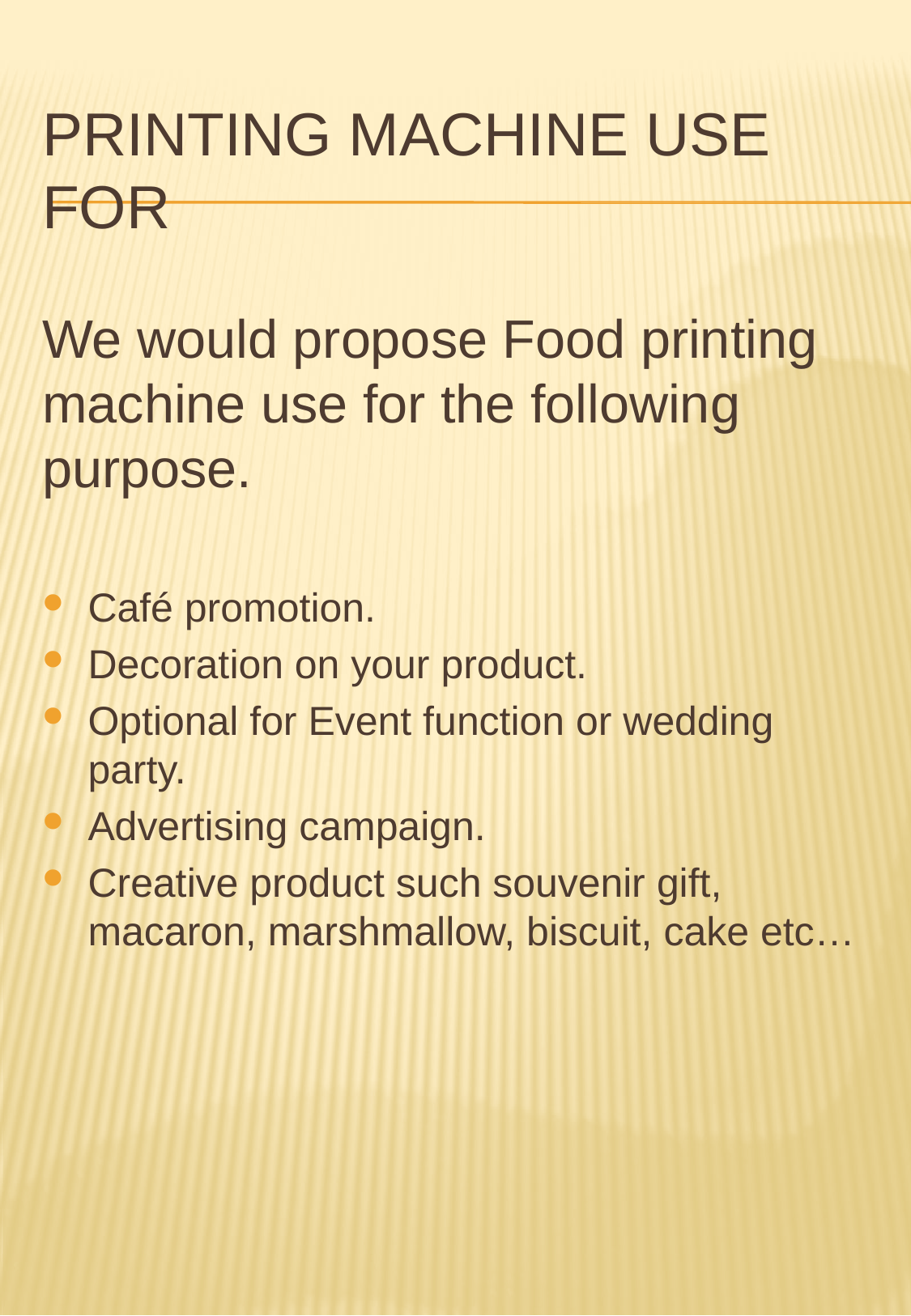

# Printing Machine USE FOR
We would propose Food printing machine use for the following purpose.

Café promotion.
Decoration on your product.
Optional for Event function or wedding party.
Advertising campaign.
Creative product such souvenir gift, macaron, marshmallow, biscuit, cake etc…